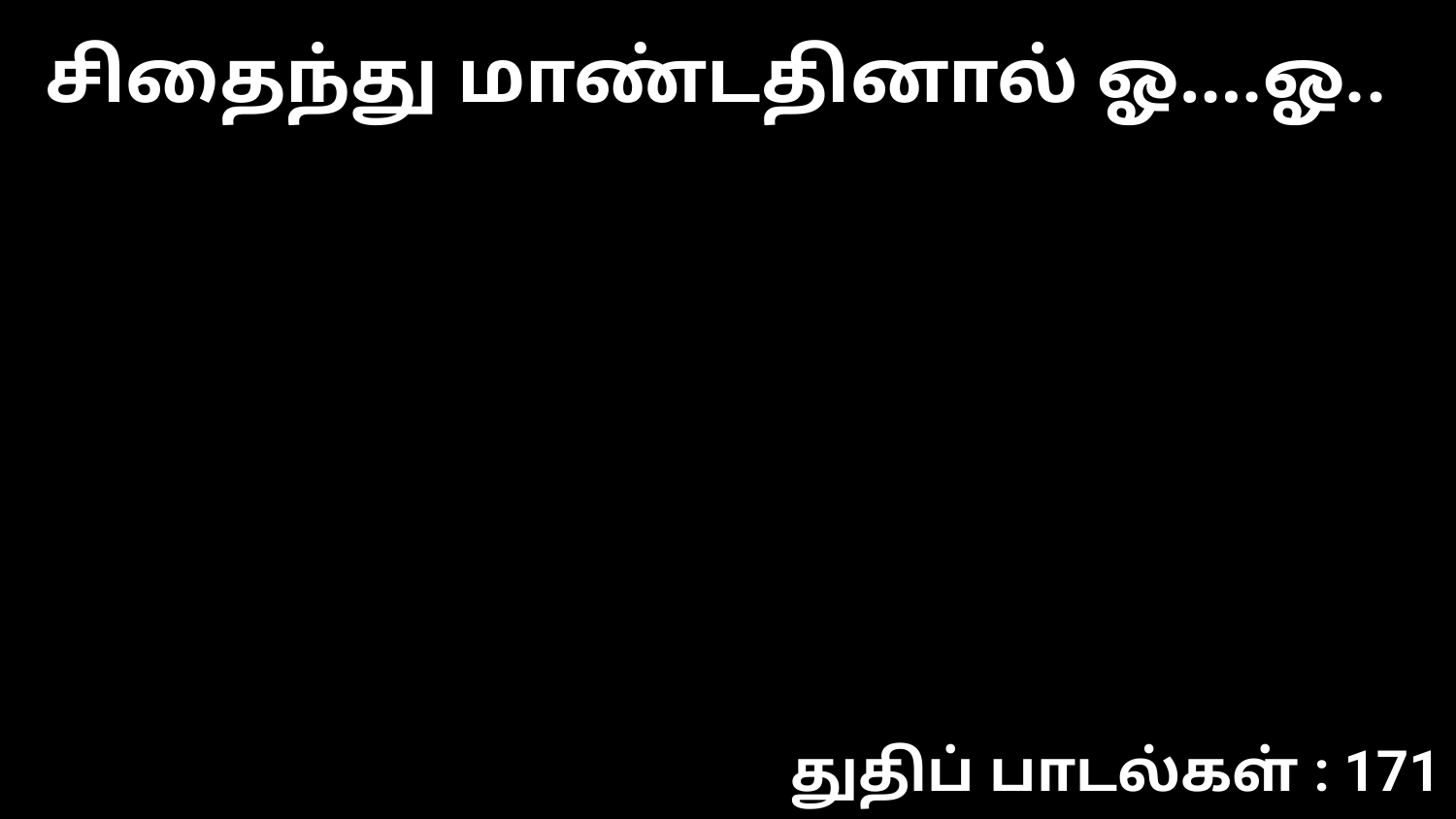

சிதைந்து மாண்டதினால் ஓ….ஓ..
துதிப் பாடல்கள் : 171